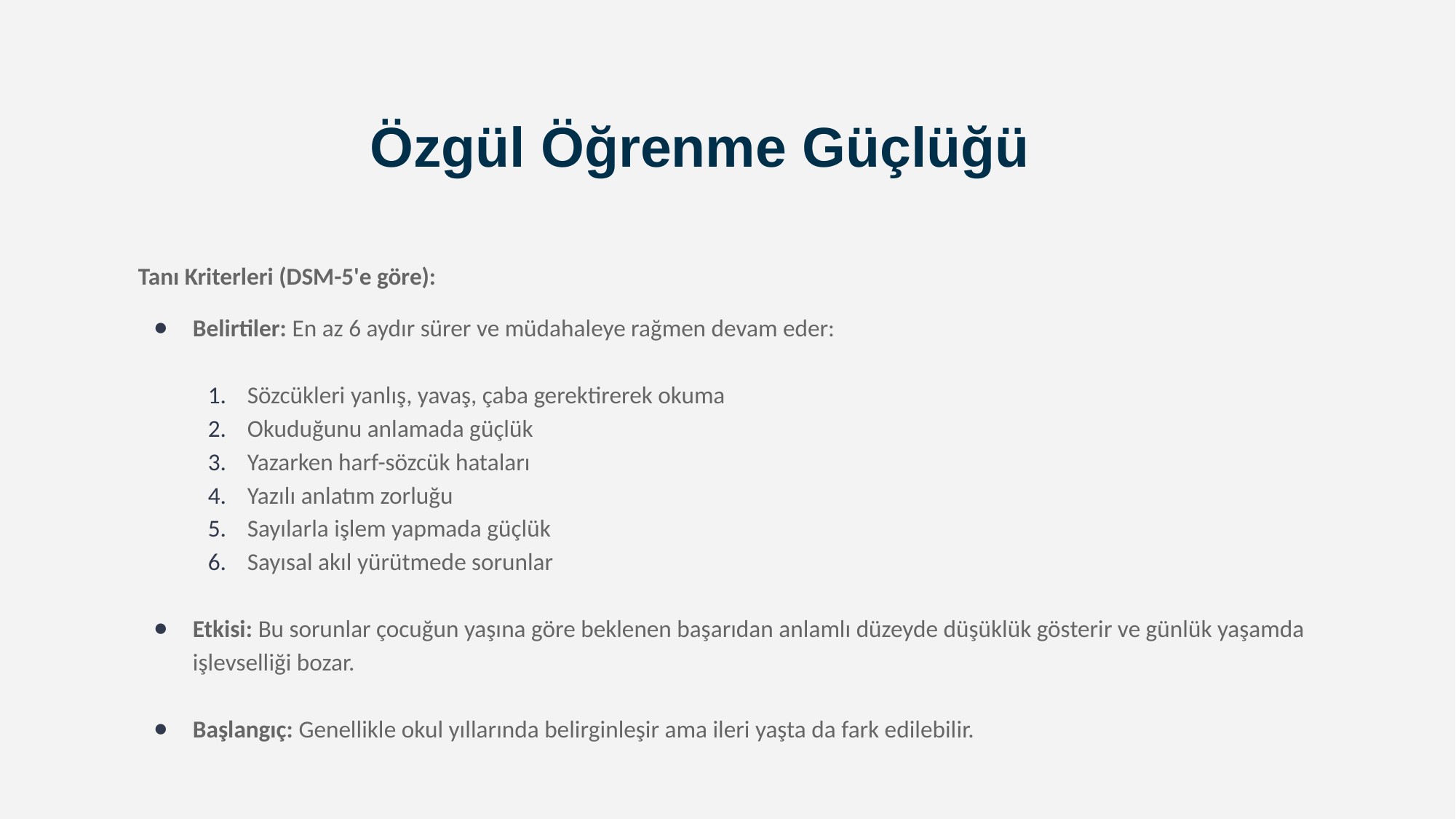

# Özgül Öğrenme Güçlüğü
Tanı Kriterleri (DSM-5'e göre):
Belirtiler: En az 6 aydır sürer ve müdahaleye rağmen devam eder:
Sözcükleri yanlış, yavaş, çaba gerektirerek okuma
Okuduğunu anlamada güçlük
Yazarken harf-sözcük hataları
Yazılı anlatım zorluğu
Sayılarla işlem yapmada güçlük
Sayısal akıl yürütmede sorunlar
Etkisi: Bu sorunlar çocuğun yaşına göre beklenen başarıdan anlamlı düzeyde düşüklük gösterir ve günlük yaşamda işlevselliği bozar.
Başlangıç: Genellikle okul yıllarında belirginleşir ama ileri yaşta da fark edilebilir.